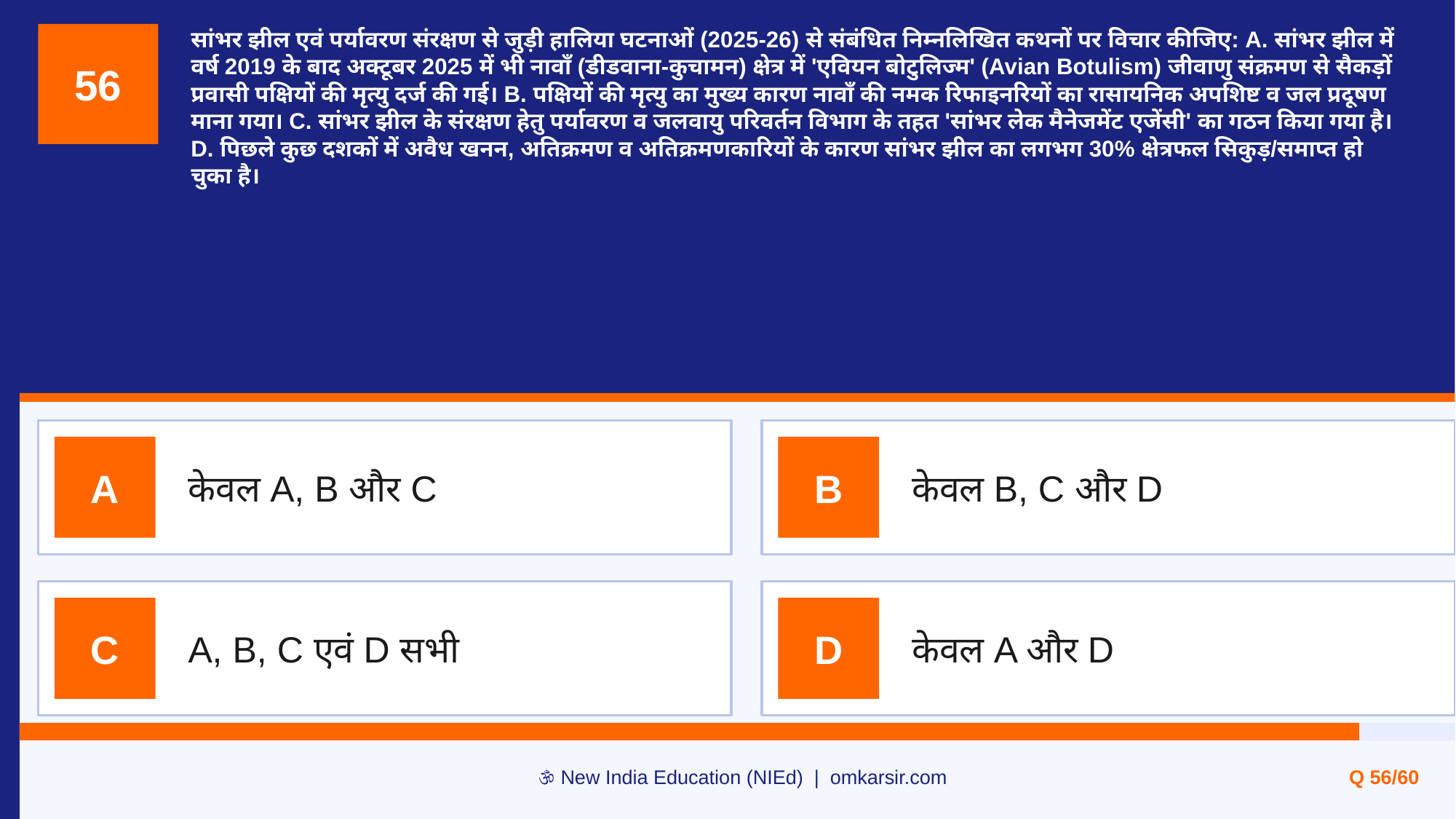

सांभर झील एवं पर्यावरण संरक्षण से जुड़ी हालिया घटनाओं (2025-26) से संबंधित निम्नलिखित कथनों पर विचार कीजिए: A. सांभर झील में वर्ष 2019 के बाद अक्टूबर 2025 में भी नावाँ (डीडवाना-कुचामन) क्षेत्र में 'एवियन बोटुलिज्म' (Avian Botulism) जीवाणु संक्रमण से सैकड़ों प्रवासी पक्षियों की मृत्यु दर्ज की गई। B. पक्षियों की मृत्यु का मुख्य कारण नावाँ की नमक रिफाइनरियों का रासायनिक अपशिष्ट व जल प्रदूषण माना गया। C. सांभर झील के संरक्षण हेतु पर्यावरण व जलवायु परिवर्तन विभाग के तहत 'सांभर लेक मैनेजमेंट एजेंसी' का गठन किया गया है। D. पिछले कुछ दशकों में अवैध खनन, अतिक्रमण व अतिक्रमणकारियों के कारण सांभर झील का लगभग 30% क्षेत्रफल सिकुड़/समाप्त हो चुका है।
56

केवल A, B और C
केवल B, C और D
A
B

A, B, C एवं D सभी
केवल A और D
C
D

🕉️ New India Education (NIEd)  |  omkarsir.com
Q 56/60